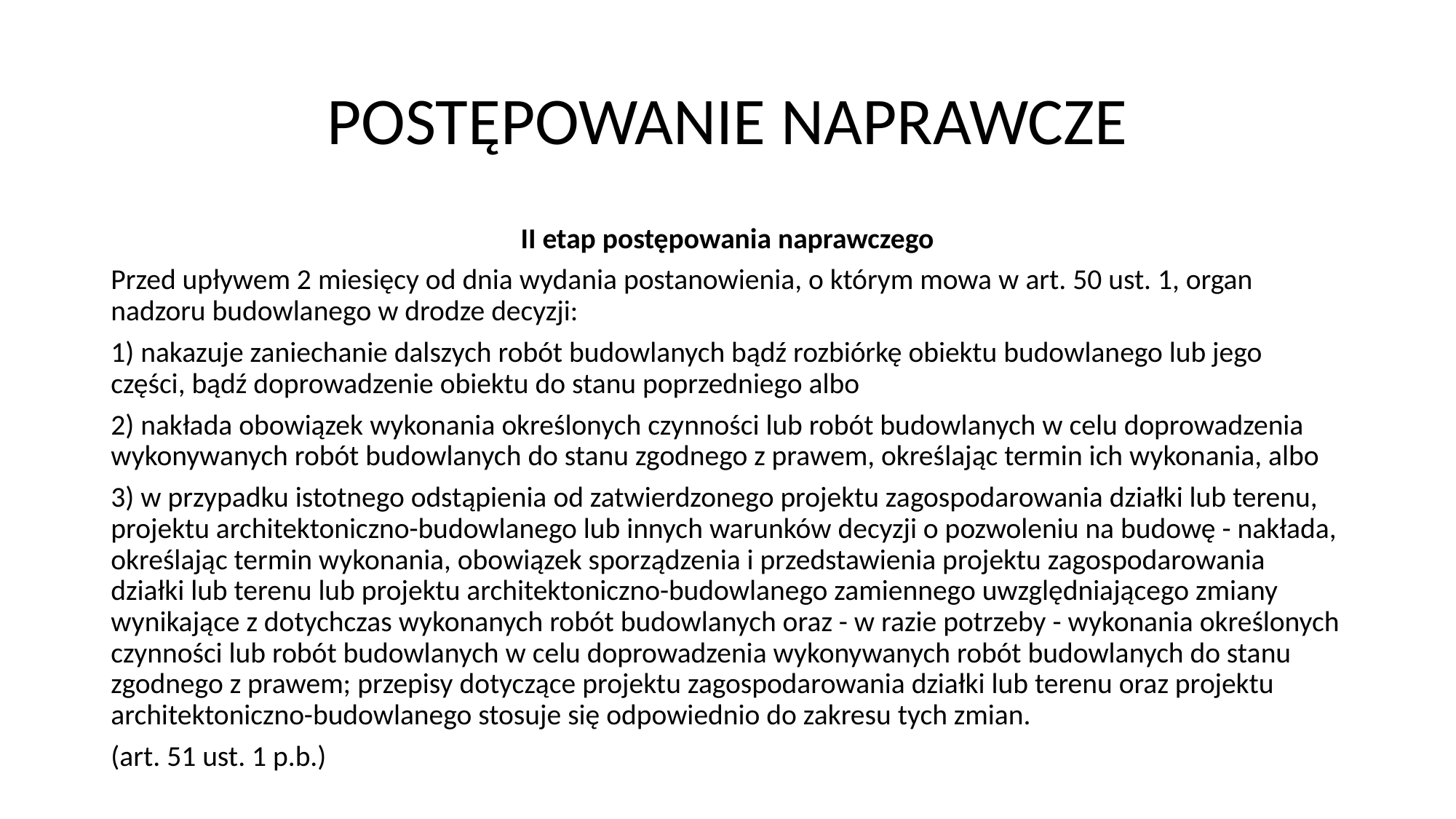

# POSTĘPOWANIE NAPRAWCZE
II etap postępowania naprawczego
Przed upływem 2 miesięcy od dnia wydania postanowienia, o którym mowa w art. 50 ust. 1, organ nadzoru budowlanego w drodze decyzji:
1) nakazuje zaniechanie dalszych robót budowlanych bądź rozbiórkę obiektu budowlanego lub jego części, bądź doprowadzenie obiektu do stanu poprzedniego albo
2) nakłada obowiązek wykonania określonych czynności lub robót budowlanych w celu doprowadzenia wykonywanych robót budowlanych do stanu zgodnego z prawem, określając termin ich wykonania, albo
3) w przypadku istotnego odstąpienia od zatwierdzonego projektu zagospodarowania działki lub terenu, projektu architektoniczno-budowlanego lub innych warunków decyzji o pozwoleniu na budowę - nakłada, określając termin wykonania, obowiązek sporządzenia i przedstawienia projektu zagospodarowania działki lub terenu lub projektu architektoniczno-budowlanego zamiennego uwzględniającego zmiany wynikające z dotychczas wykonanych robót budowlanych oraz - w razie potrzeby - wykonania określonych czynności lub robót budowlanych w celu doprowadzenia wykonywanych robót budowlanych do stanu zgodnego z prawem; przepisy dotyczące projektu zagospodarowania działki lub terenu oraz projektu architektoniczno-budowlanego stosuje się odpowiednio do zakresu tych zmian.
(art. 51 ust. 1 p.b.)